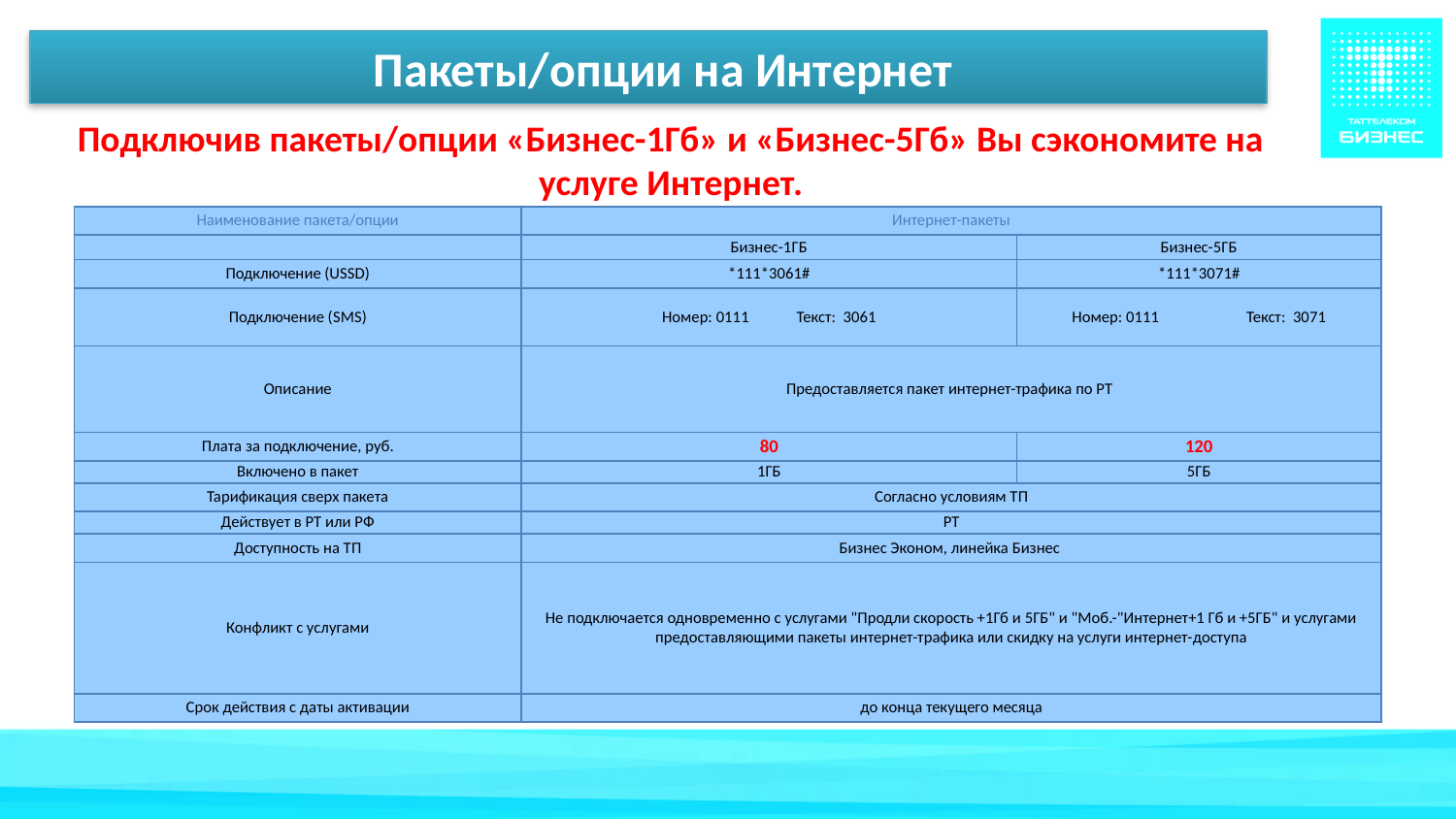

Пакеты/опции на Интернет
Подключив пакеты/опции «Бизнес-1Гб» и «Бизнес-5Гб» Вы сэкономите на услуге Интернет.
| Наименование пакета/опции | Интернет-пакеты |  |
| --- | --- | --- |
|  | Бизнес-1ГБ | Бизнес-5ГБ |
| Подключение (USSD) | \*111\*3061# | \*111\*3071# |
| Подключение (SMS) | Номер: 0111 Текст: 3061 | Номер: 0111 Текст: 3071 |
| Описание | Предоставляется пакет интернет-трафика по РТ |  |
| Плата за подключение, руб. | 80 | 120 |
| Включено в пакет | 1ГБ | 5ГБ |
| Тарификация сверх пакета | Согласно условиям ТП |  |
| Действует в РТ или РФ | РТ |  |
| Доступность на ТП | Бизнес Эконом, линейка Бизнес |  |
| Конфликт с услугами | Не подключается одновременно с услугами "Продли скорость +1Гб и 5ГБ" и "Моб.-"Интернет+1 Гб и +5ГБ" и услугами предоставляющими пакеты интернет-трафика или скидку на услуги интернет-доступа |  |
| Срок действия с даты активации | до конца текущего месяца |  |